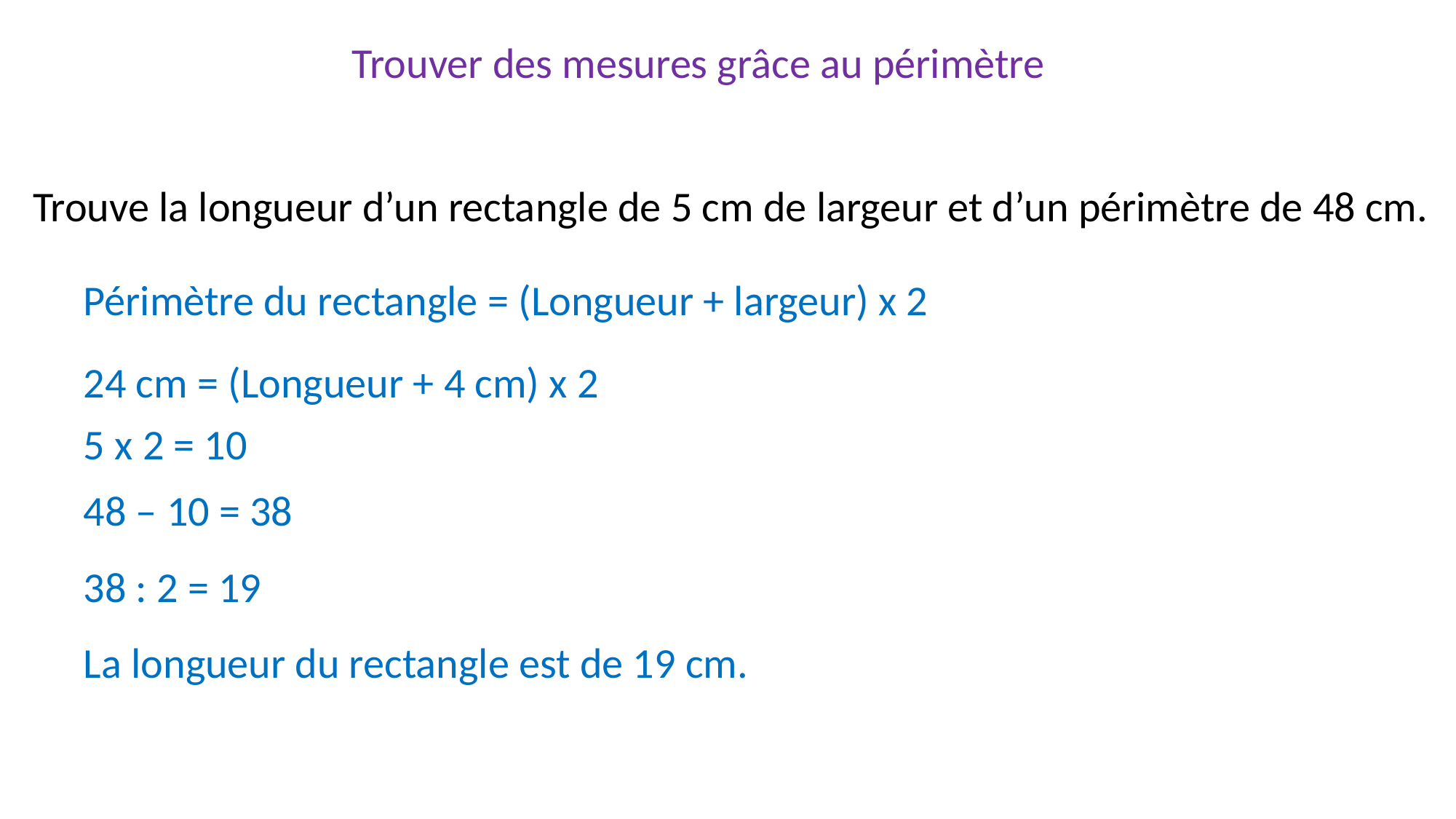

Trouver des mesures grâce au périmètre
Trouve la longueur d’un rectangle de 5 cm de largeur et d’un périmètre de 48 cm.
Périmètre du rectangle = (Longueur + largeur) x 2
24 cm = (Longueur + 4 cm) x 2
5 x 2 = 10
48 – 10 = 38
38 : 2 = 19
La longueur du rectangle est de 19 cm.